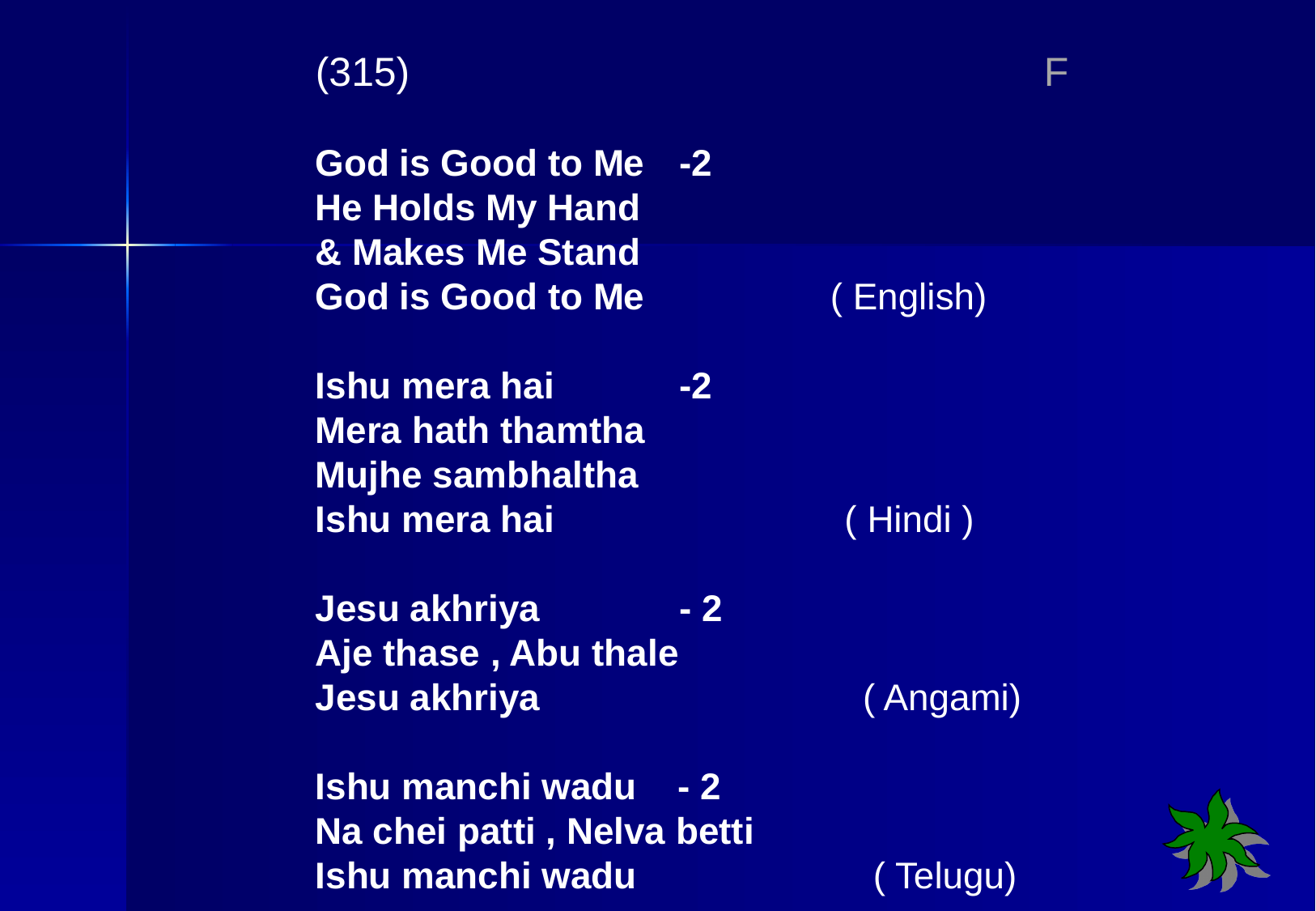

(315)						F

God is Good to Me  	-2
He Holds My Hand
& Makes Me Stand
God is Good to Me                  ( English)

Ishu mera hai 	-2
Mera hath thamtha
Mujhe sambhaltha
Ishu mera hai 	                ( Hindi )

Jesu akhriya 		- 2
Aje thase , Abu thale
Jesu akhriya 			      ( Angami)

Ishu manchi wadu    - 2
Na chei patti , Nelva betti
Ishu manchi wadu 		       ( Telugu)